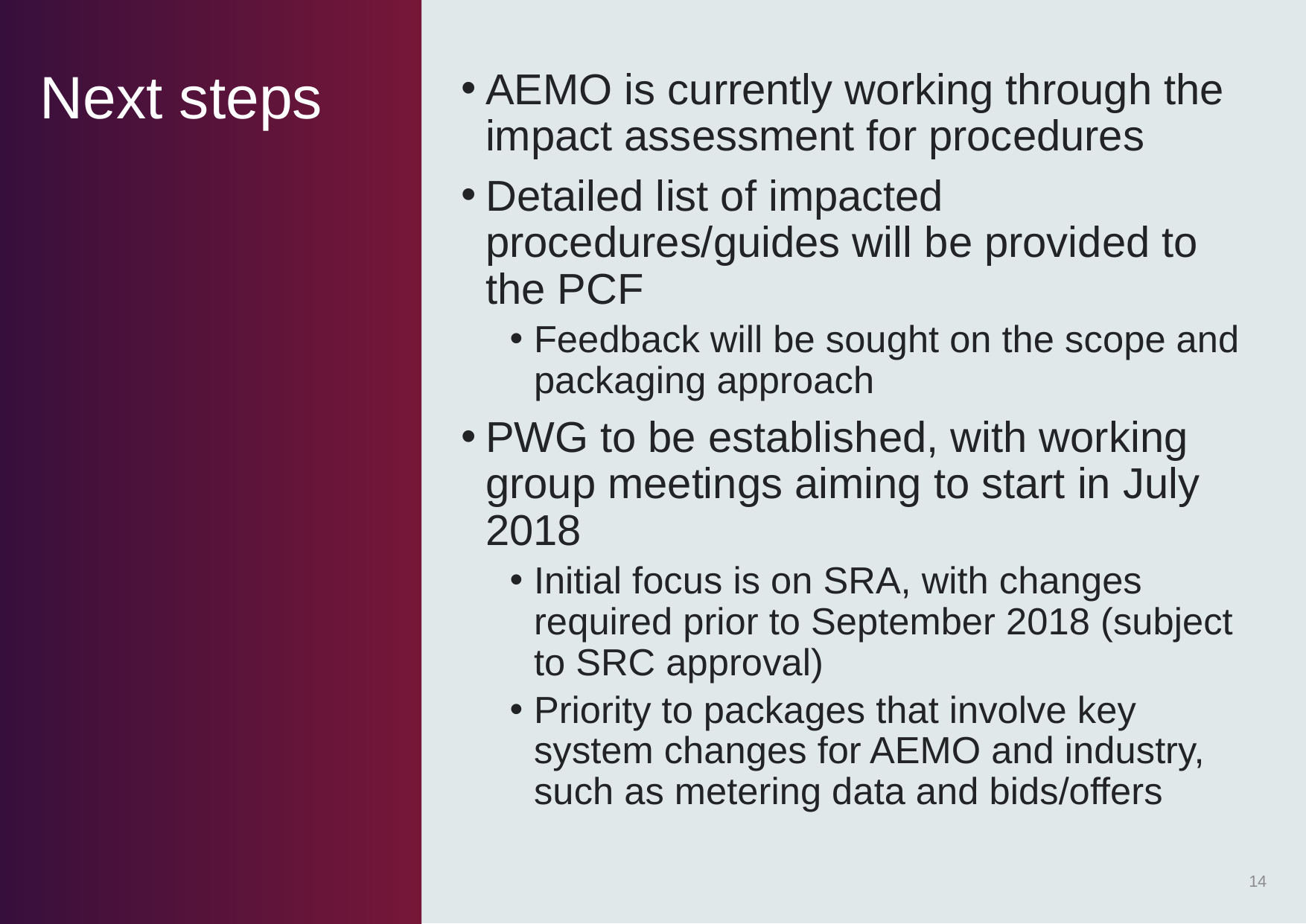

# Next steps
AEMO is currently working through the impact assessment for procedures
Detailed list of impacted procedures/guides will be provided to the PCF
Feedback will be sought on the scope and packaging approach
PWG to be established, with working group meetings aiming to start in July 2018
Initial focus is on SRA, with changes required prior to September 2018 (subject to SRC approval)
Priority to packages that involve key system changes for AEMO and industry, such as metering data and bids/offers
14